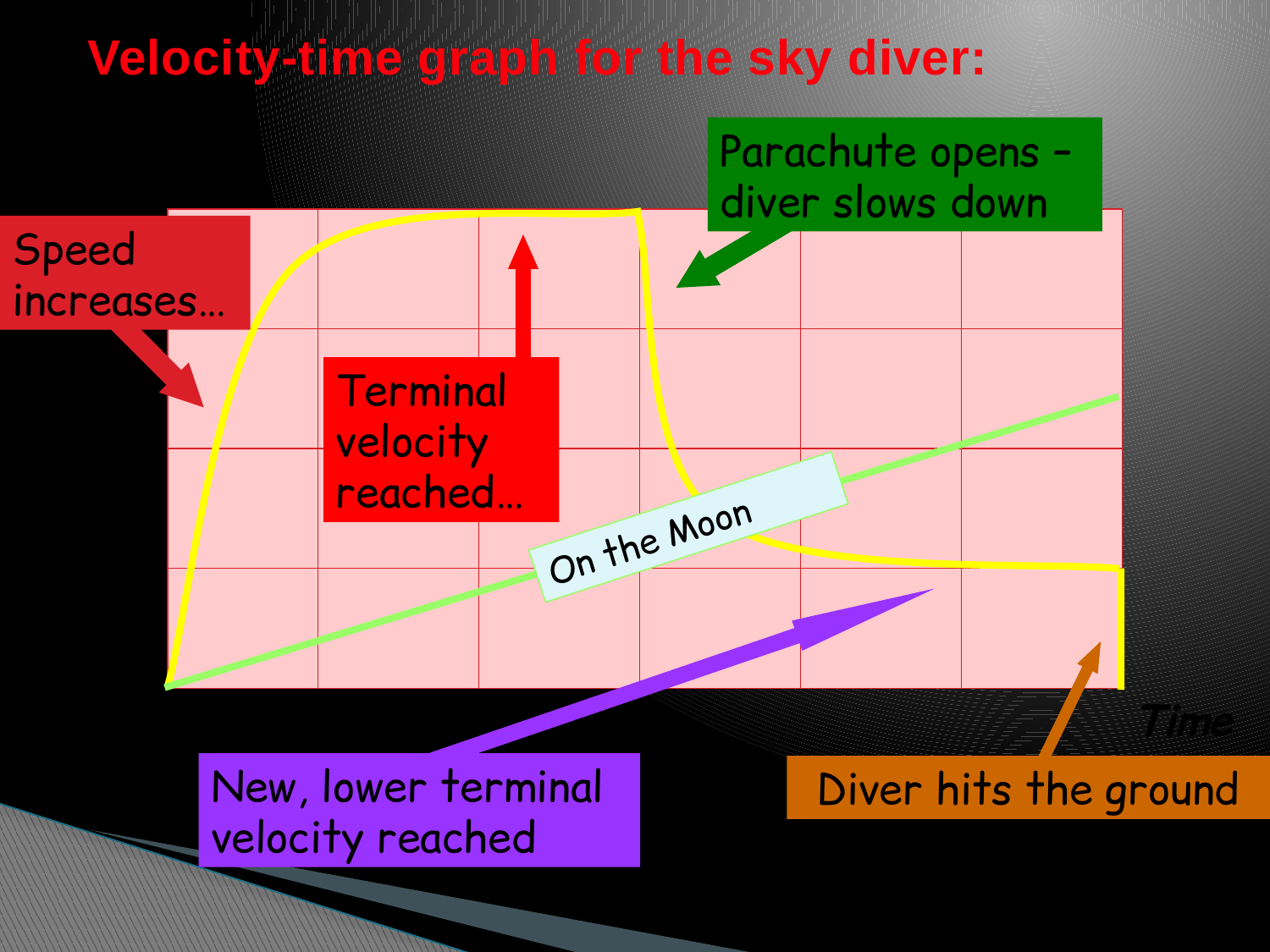

# Velocity-time graph for the sky diver:
Parachute opens – diver slows down

Velocity

|  |  |  |  |  |  |
| --- | --- | --- | --- | --- | --- |
|  |  |  |  |  |  |
|  |  |  |  |  |  |
|  |  |  |  |  |  |

Speed increases…

Terminal velocity reached…

On the Moon

Diver hits the ground

New, lower terminal velocity reached
Time